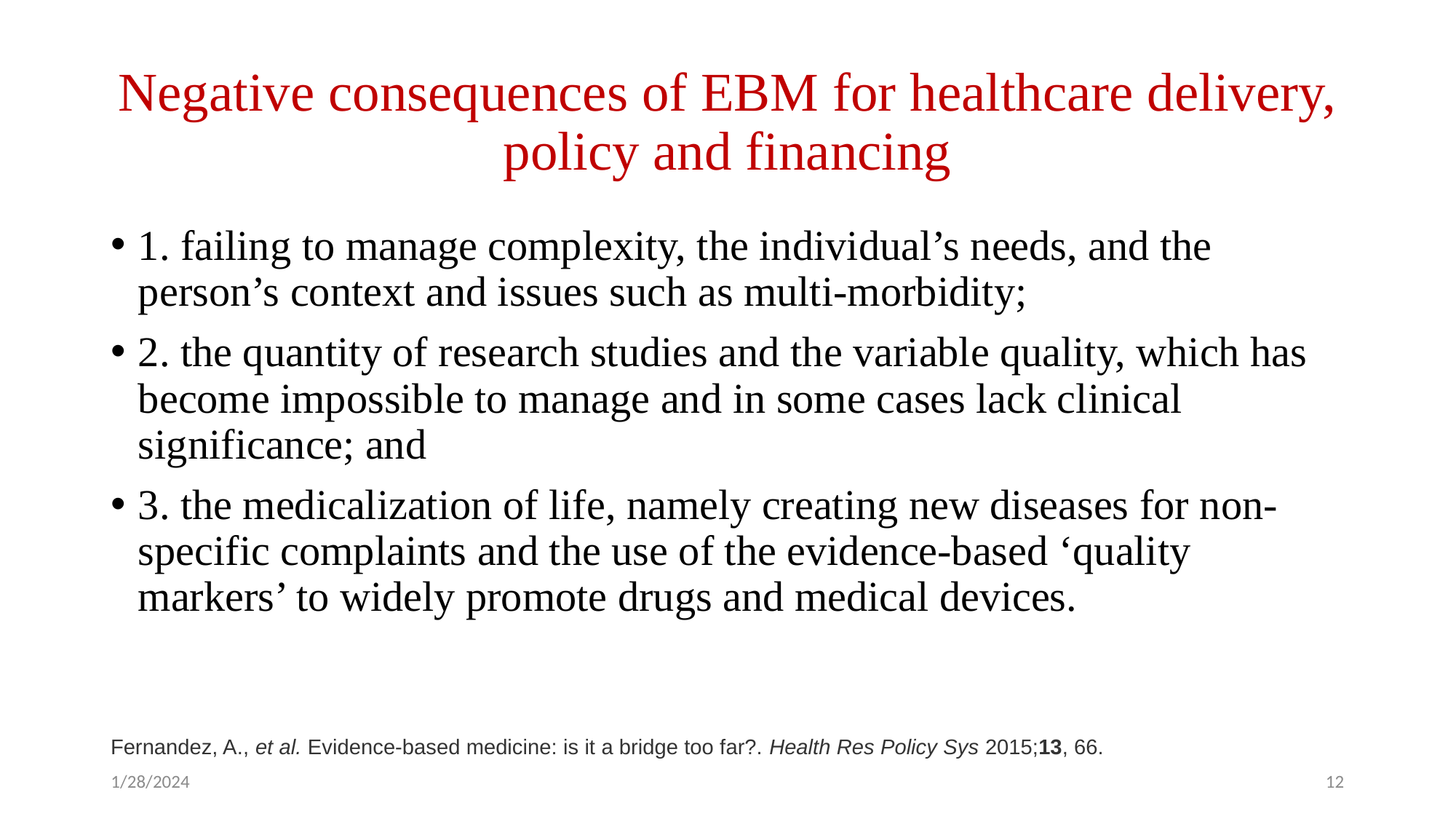

# Negative consequences of EBM for healthcare delivery, policy and financing
1. failing to manage complexity, the individual’s needs, and the person’s context and issues such as multi-morbidity;
2. the quantity of research studies and the variable quality, which has become impossible to manage and in some cases lack clinical significance; and
3. the medicalization of life, namely creating new diseases for non-specific complaints and the use of the evidence-based ‘quality markers’ to widely promote drugs and medical devices.
Fernandez, A., et al. Evidence-based medicine: is it a bridge too far?. Health Res Policy Sys 2015;13, 66.
1/28/2024
12